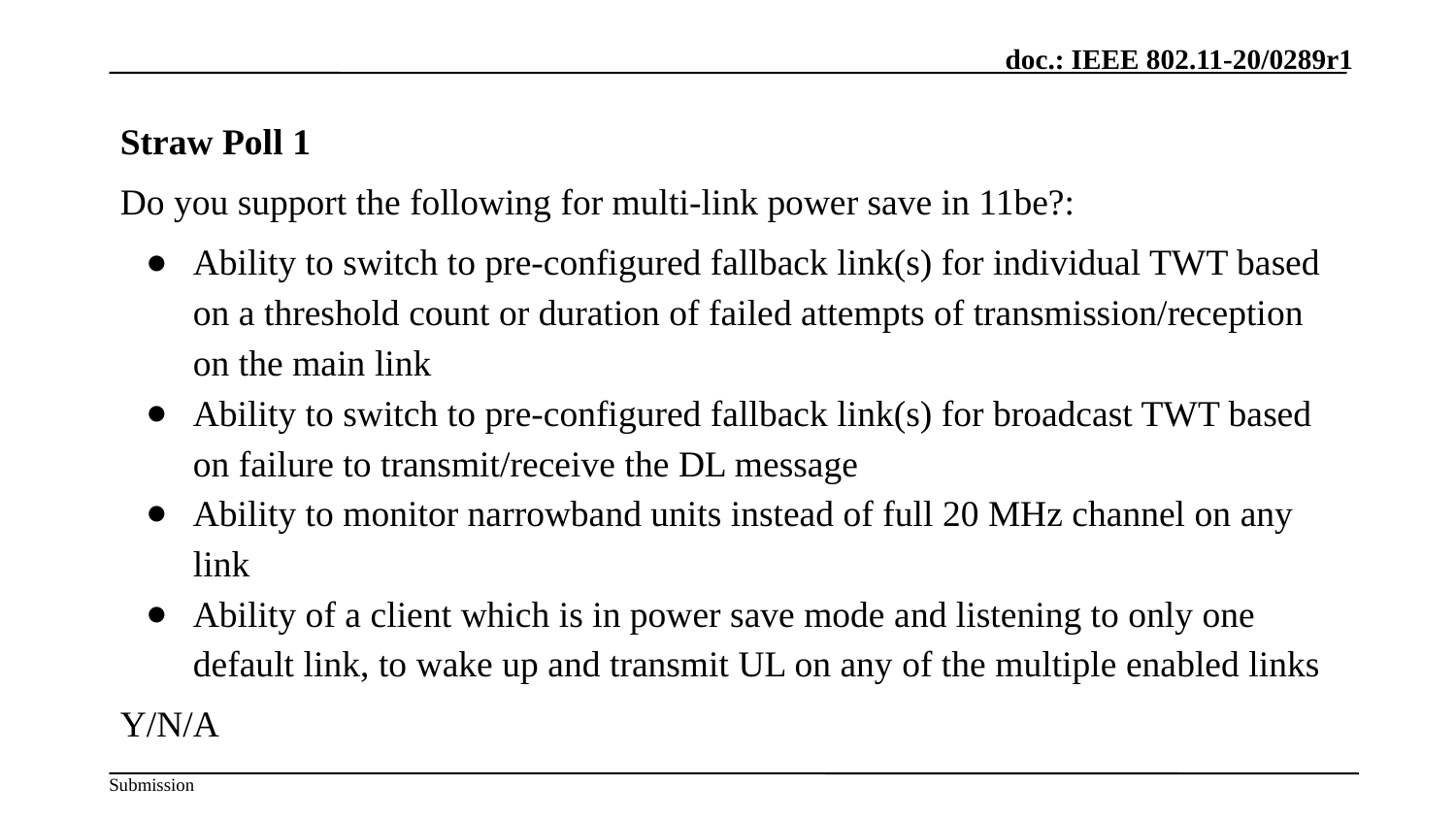

Straw Poll 1
Do you support the following for multi-link power save in 11be?:
Ability to switch to pre-configured fallback link(s) for individual TWT based on a threshold count or duration of failed attempts of transmission/reception on the main link
Ability to switch to pre-configured fallback link(s) for broadcast TWT based on failure to transmit/receive the DL message
Ability to monitor narrowband units instead of full 20 MHz channel on any link
Ability of a client which is in power save mode and listening to only one default link, to wake up and transmit UL on any of the multiple enabled links
Y/N/A